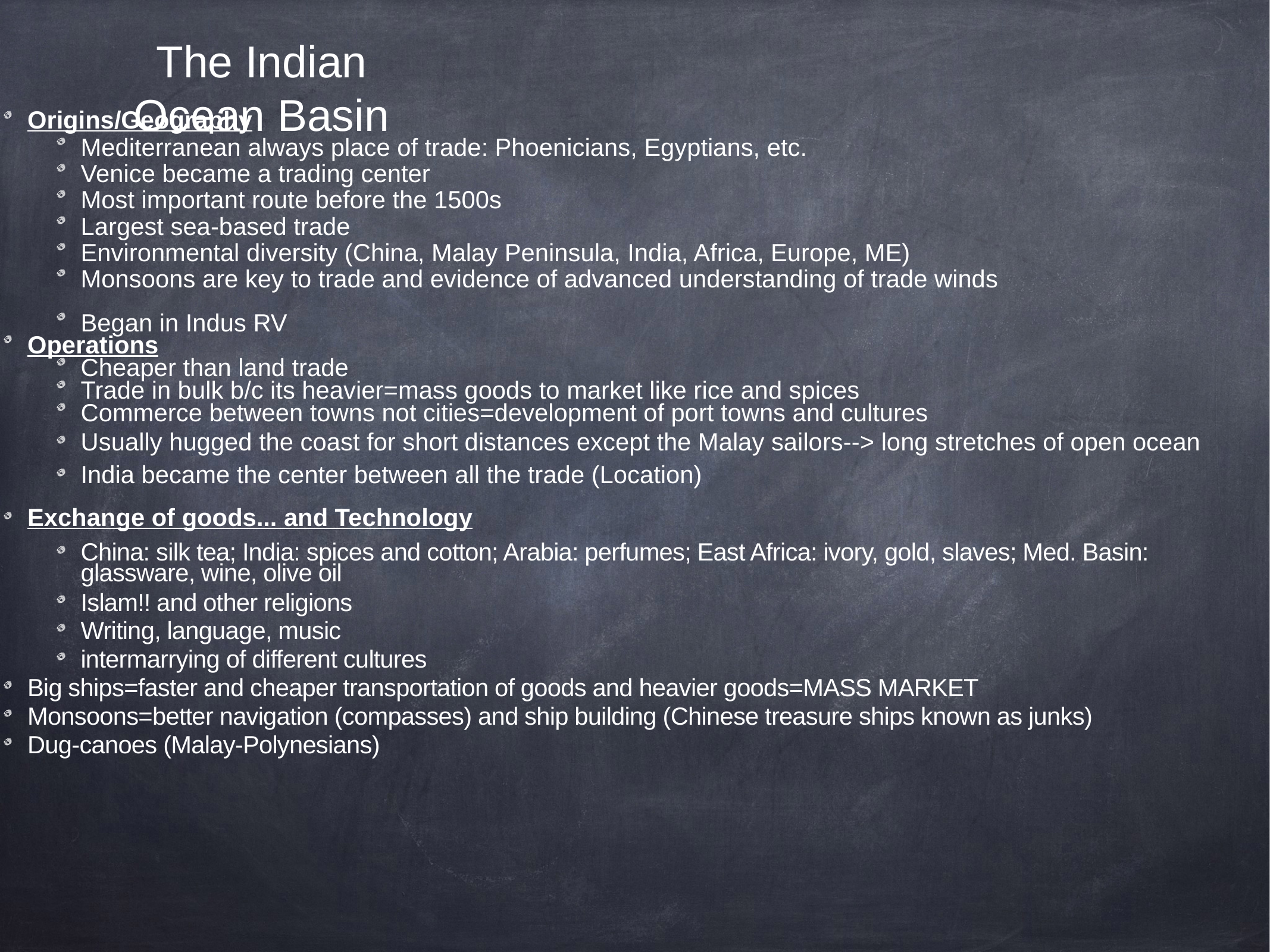

# The Indian Ocean Basin
Origins/Geography
Mediterranean always place of trade: Phoenicians, Egyptians, etc.
Venice became a trading center
Most important route before the 1500s
Largest sea-based trade
Environmental diversity (China, Malay Peninsula, India, Africa, Europe, ME)
Monsoons are key to trade and evidence of advanced understanding of trade winds
Began in Indus RV
Operations
Cheaper than land trade
Trade in bulk b/c its heavier=mass goods to market like rice and spices
Commerce between towns not cities=development of port towns and cultures
Usually hugged the coast for short distances except the Malay sailors--> long stretches of open ocean
India became the center between all the trade (Location)
Exchange of goods... and Technology
China: silk tea; India: spices and cotton; Arabia: perfumes; East Africa: ivory, gold, slaves; Med. Basin: glassware, wine, olive oil
Islam!! and other religions
Writing, language, music
intermarrying of different cultures
Big ships=faster and cheaper transportation of goods and heavier goods=MASS MARKET
Monsoons=better navigation (compasses) and ship building (Chinese treasure ships known as junks)
Dug-canoes (Malay-Polynesians)